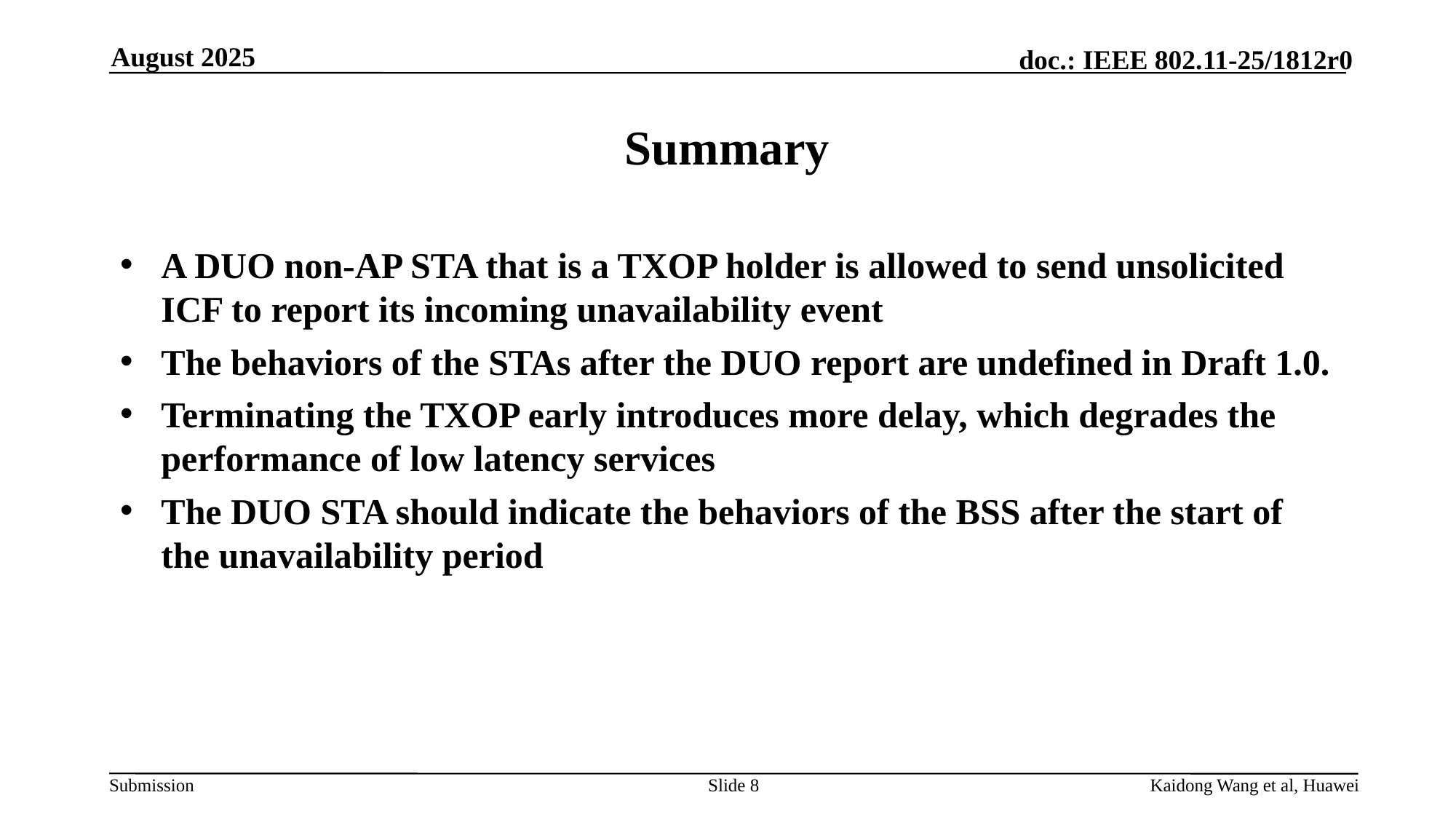

August 2025
# Summary
A DUO non-AP STA that is a TXOP holder is allowed to send unsolicited ICF to report its incoming unavailability event
The behaviors of the STAs after the DUO report are undefined in Draft 1.0.
Terminating the TXOP early introduces more delay, which degrades the performance of low latency services
The DUO STA should indicate the behaviors of the BSS after the start of the unavailability period
Slide 8
Kaidong Wang et al, Huawei